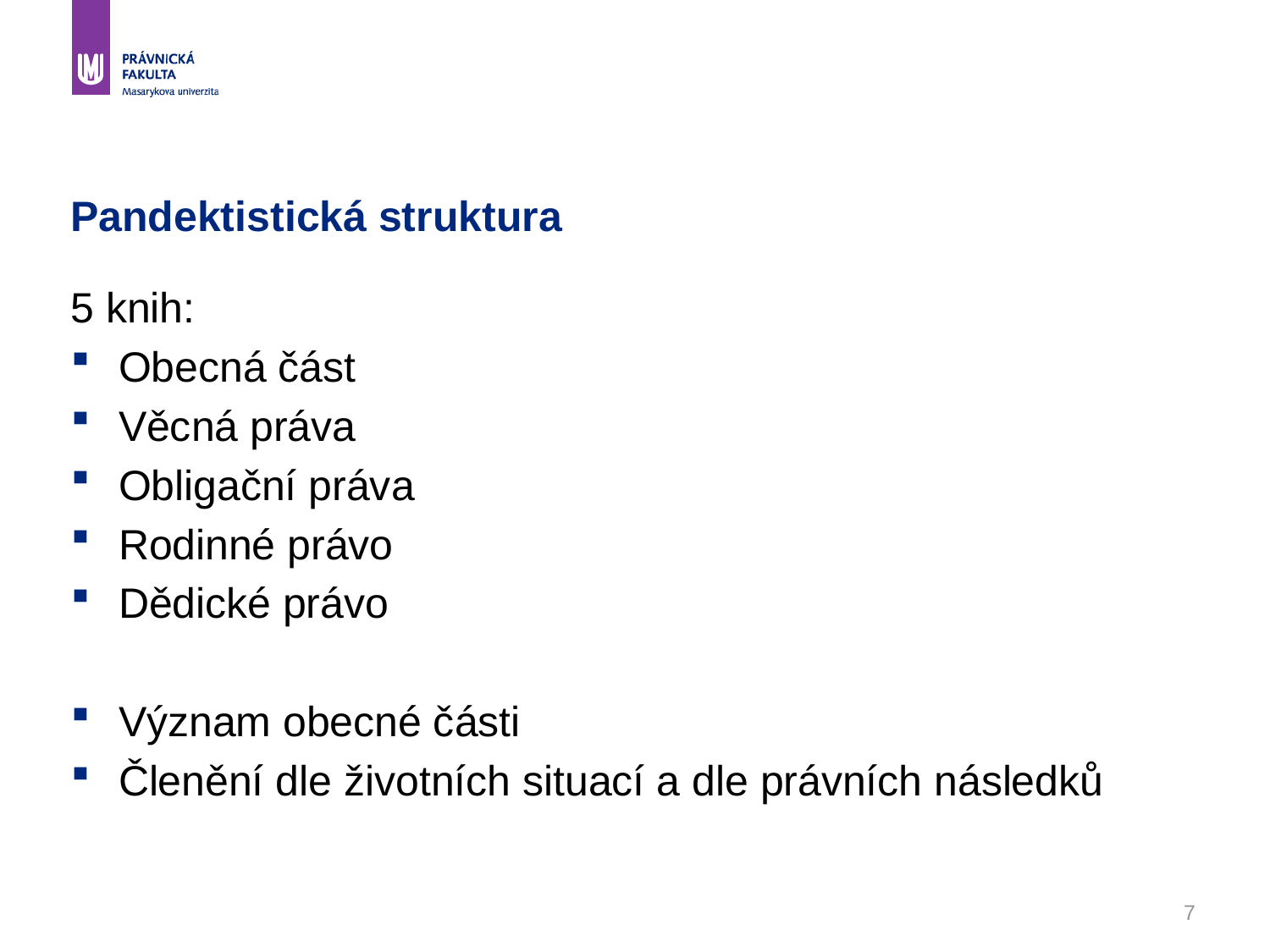

7
# Pandektistická struktura
5 knih:
Obecná část
Věcná práva
Obligační práva
Rodinné právo
Dědické právo

Význam obecné části
Členění dle životních situací a dle právních následků